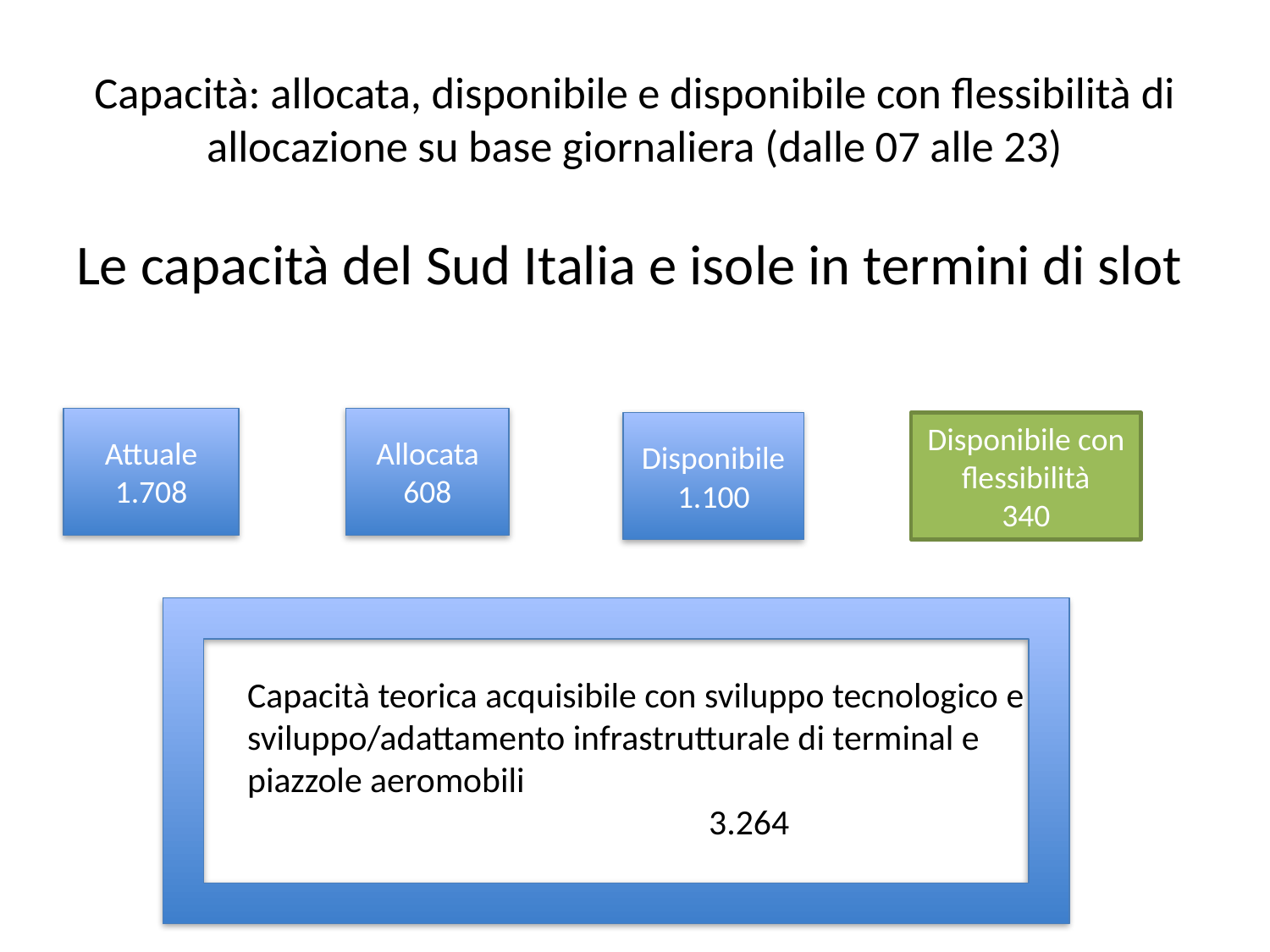

# Capacità: allocata, disponibile e disponibile con flessibilità di allocazione su base giornaliera (dalle 07 alle 23)
Le capacità del Sud Italia e isole in termini di slot
Attuale
1.708
Allocata
608
Disponibile
1.100
Disponibile con flessibilità
340

Capacità teorica acquisibile con sviluppo tecnologico e
sviluppo/adattamento infrastrutturale di terminal e
piazzole aeromobili
			          3.264